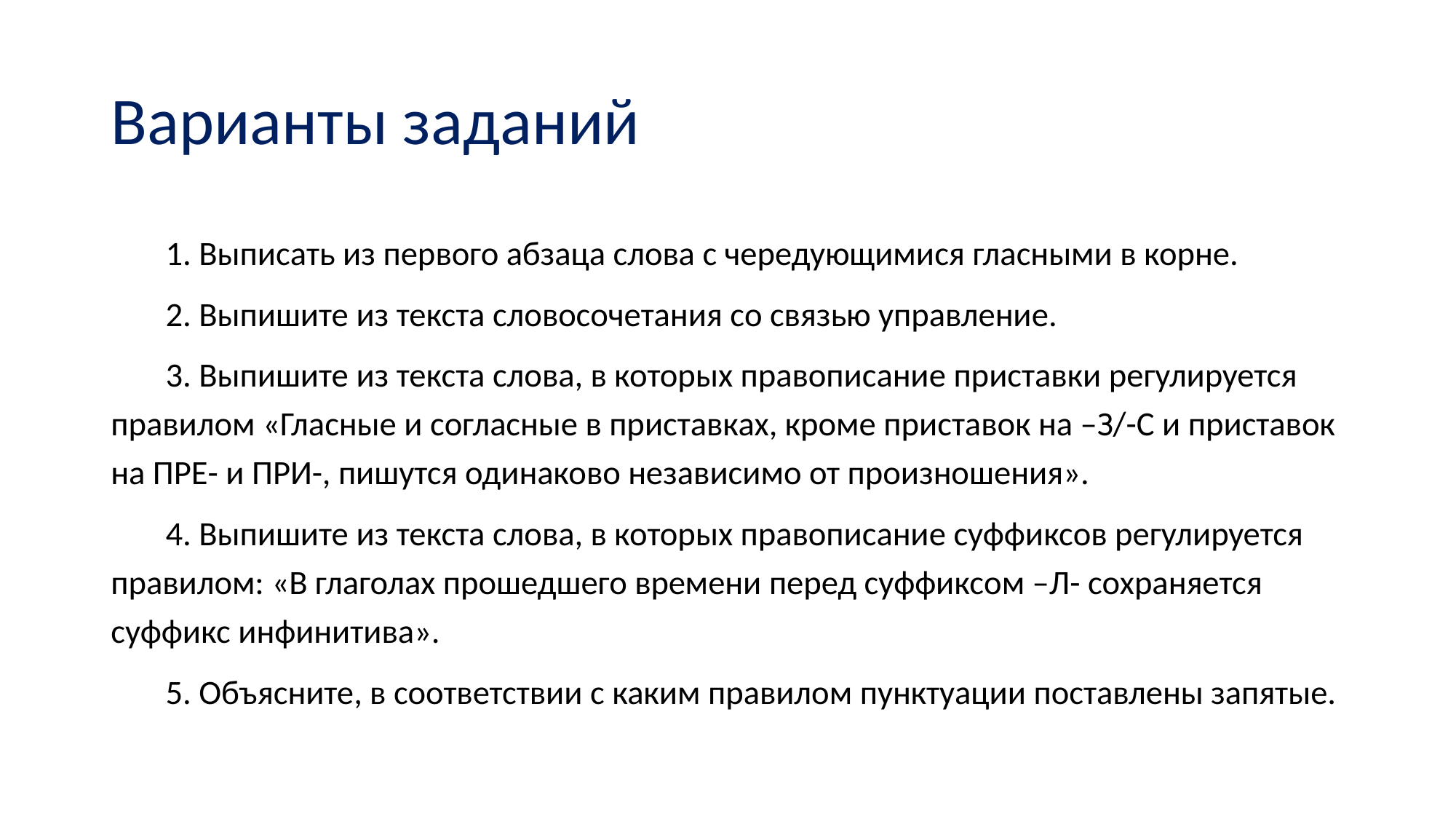

# Варианты заданий
1. Выписать из первого абзаца слова с чередующимися гласными в корне.
2. Выпишите из текста словосочетания со связью управление.
3. Выпишите из текста слова, в которых правописание приставки регулируется правилом «Гласные и согласные в приставках, кроме приставок на –З/-С и приставок на ПРЕ- и ПРИ-, пишутся одинаково независимо от произношения».
4. Выпишите из текста слова, в которых правописание суффиксов регулируется правилом: «В глаголах прошедшего времени перед суффиксом –Л- сохраняется суффикс инфинитива».
5. Объясните, в соответствии с каким правилом пунктуации поставлены запятые.